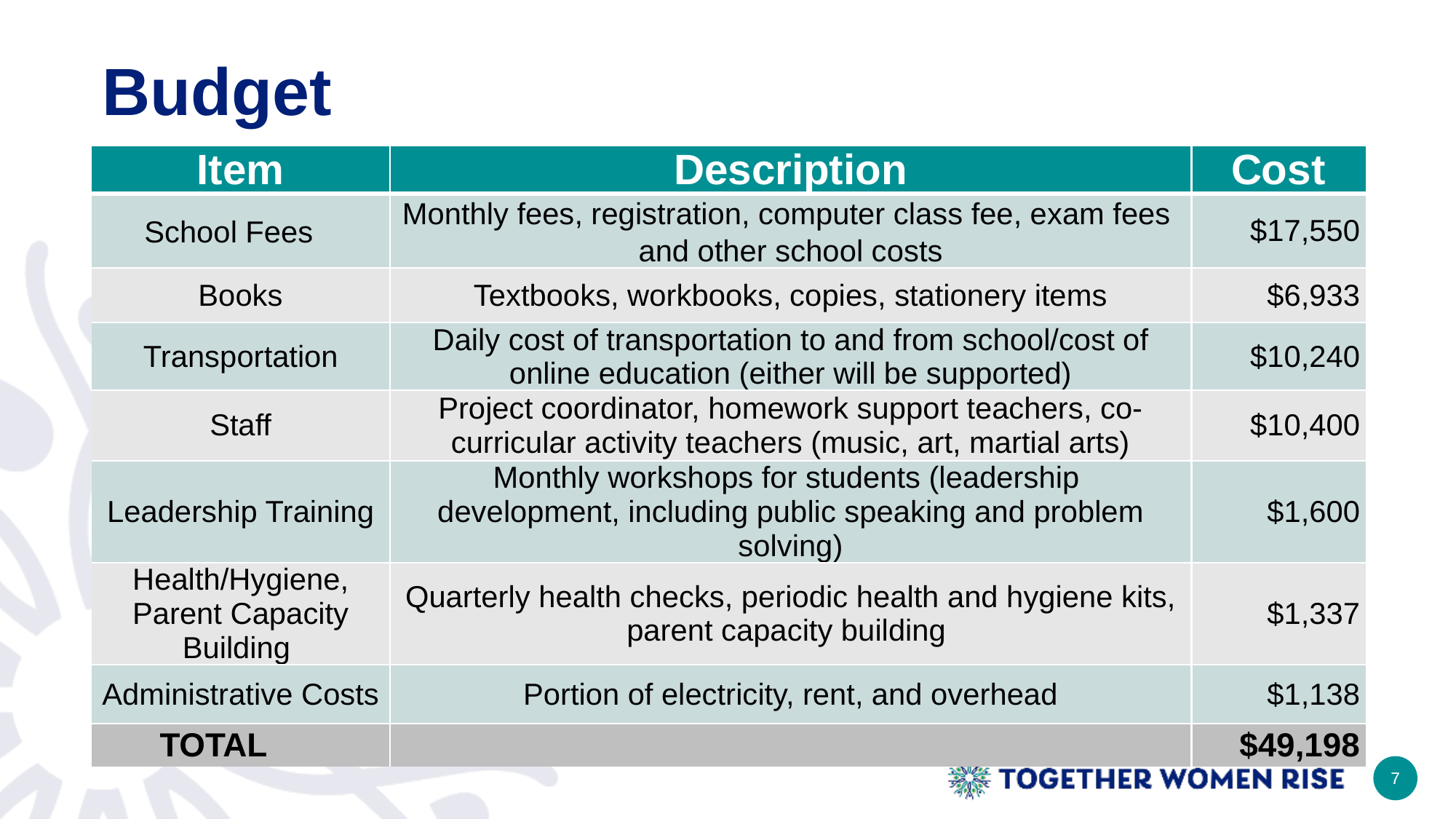

# Budget
| Item | Description | Cost |
| --- | --- | --- |
| School Fees | Monthly fees, registration, computer class fee, exam fees and other school costs | $17,550 |
| Books | Textbooks, workbooks, copies, stationery items | $6,933 |
| Transportation | Daily cost of transportation to and from school/cost of online education (either will be supported) | $10,240 |
| Staff | Project coordinator, homework support teachers, co-curricular activity teachers (music, art, martial arts) | $10,400 |
| Leadership Training | Monthly workshops for students (leadership development, including public speaking and problem solving) | $1,600 |
| Health/Hygiene, Parent Capacity Building | Quarterly health checks, periodic health and hygiene kits, parent capacity building | $1,337 |
| Administrative Costs | Portion of electricity, rent, and overhead | $1,138 |
| TOTAL |  | $49,198 |
7